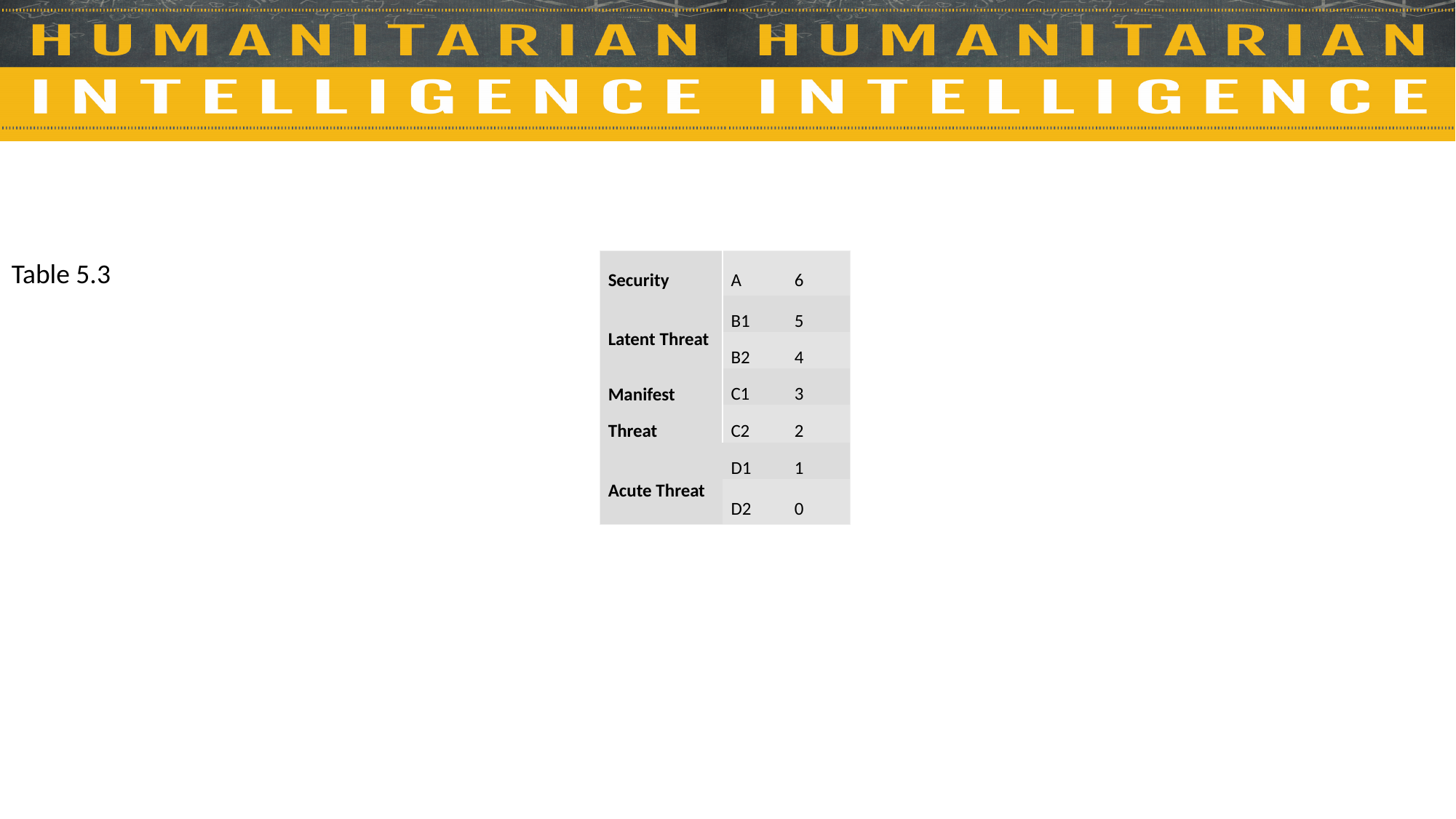

Table 5.3

| Security | A | 6 |
| --- | --- | --- |
| Latent Threat | B1 | 5 |
|  | B2 | 4 |
| Manifest Threat | C1 | 3 |
|  | C2 | 2 |
| Acute Threat | D1 | 1 |
|  | D2 | 0 |